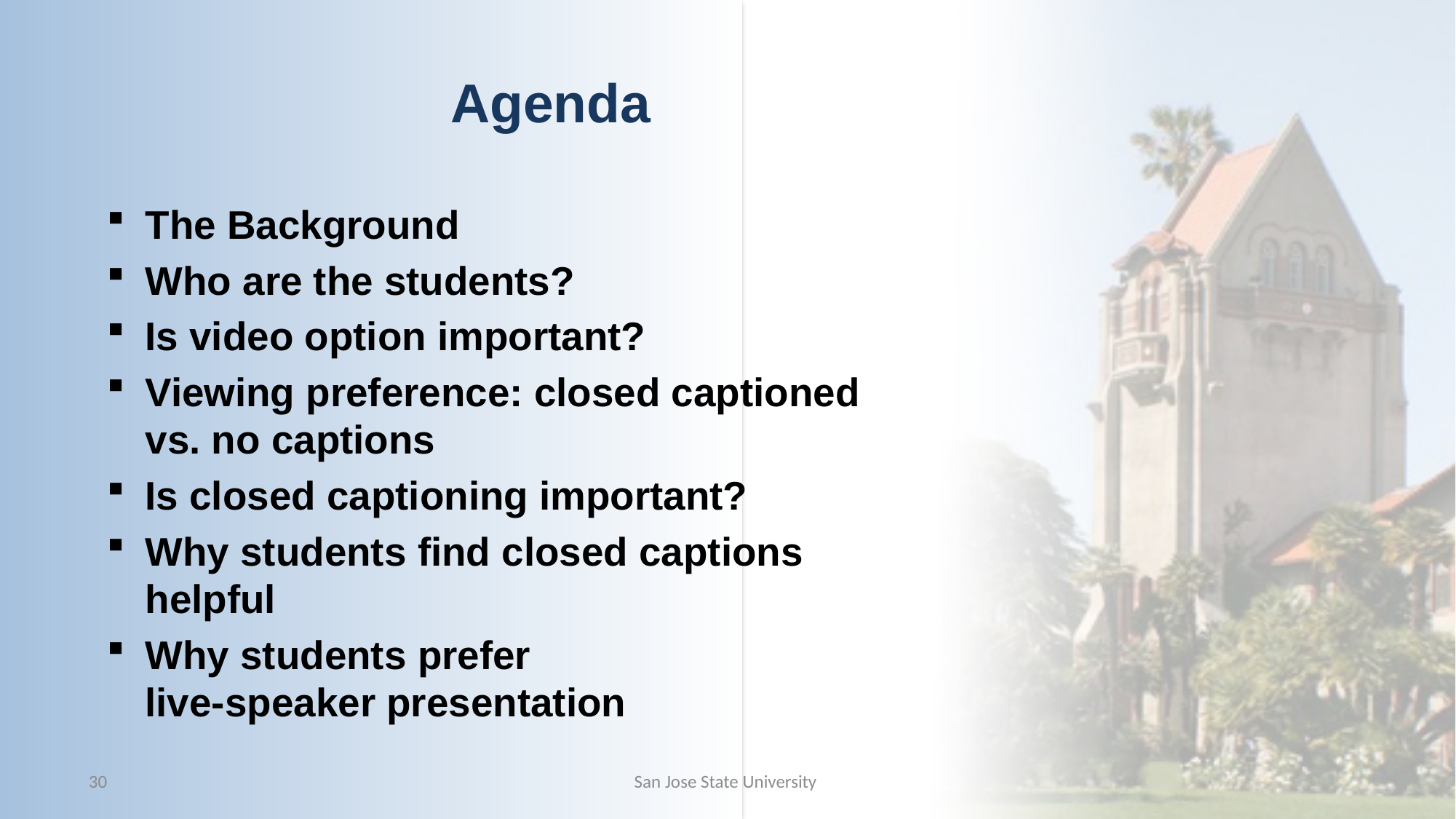

# Agenda
The Background
Who are the students?
Is video option important?
Viewing preference: closed captioned vs. no captions
Is closed captioning important?
Why students find closed captions helpful
Why students prefer
live-speaker presentation
30
San Jose State University